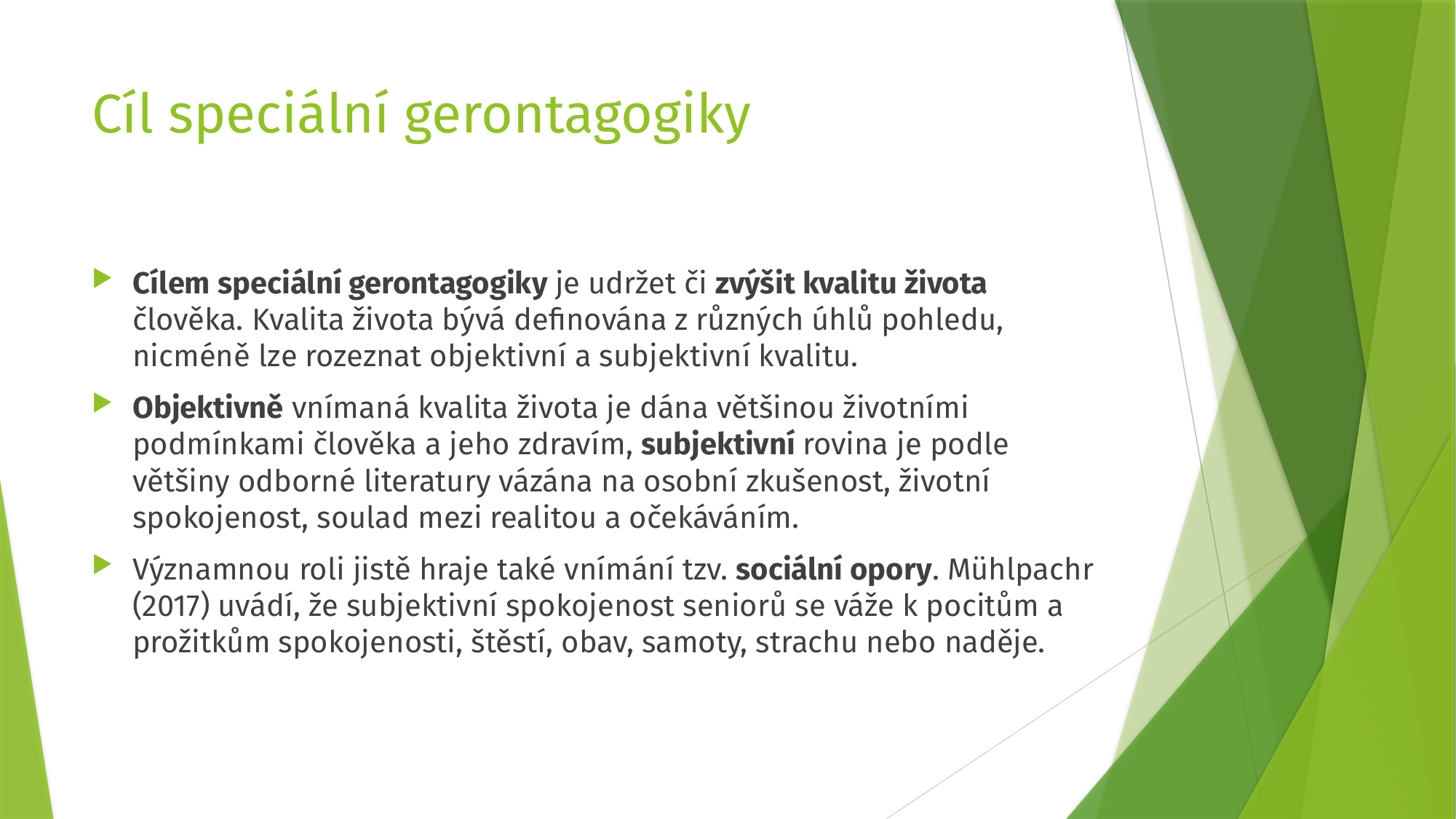

# Cíl speciální gerontagogiky
Cílem speciální gerontagogiky je udržet či zvýšit kvalitu života člověka. Kvalita života bývá definována z různých úhlů pohledu, nicméně lze rozeznat objektivní a subjektivní kvalitu.
Objektivně vnímaná kvalita života je dána většinou životními podmínkami člověka a jeho zdravím, subjektivní rovina je podle většiny odborné literatury vázána na osobní zkušenost, životní spokojenost, soulad mezi realitou a očekáváním.
Významnou roli jistě hraje také vnímání tzv. sociální opory. Mühlpachr (2017) uvádí, že subjektivní spokojenost seniorů se váže k pocitům a prožitkům spokojenosti, štěstí, obav, samoty, strachu nebo naděje.